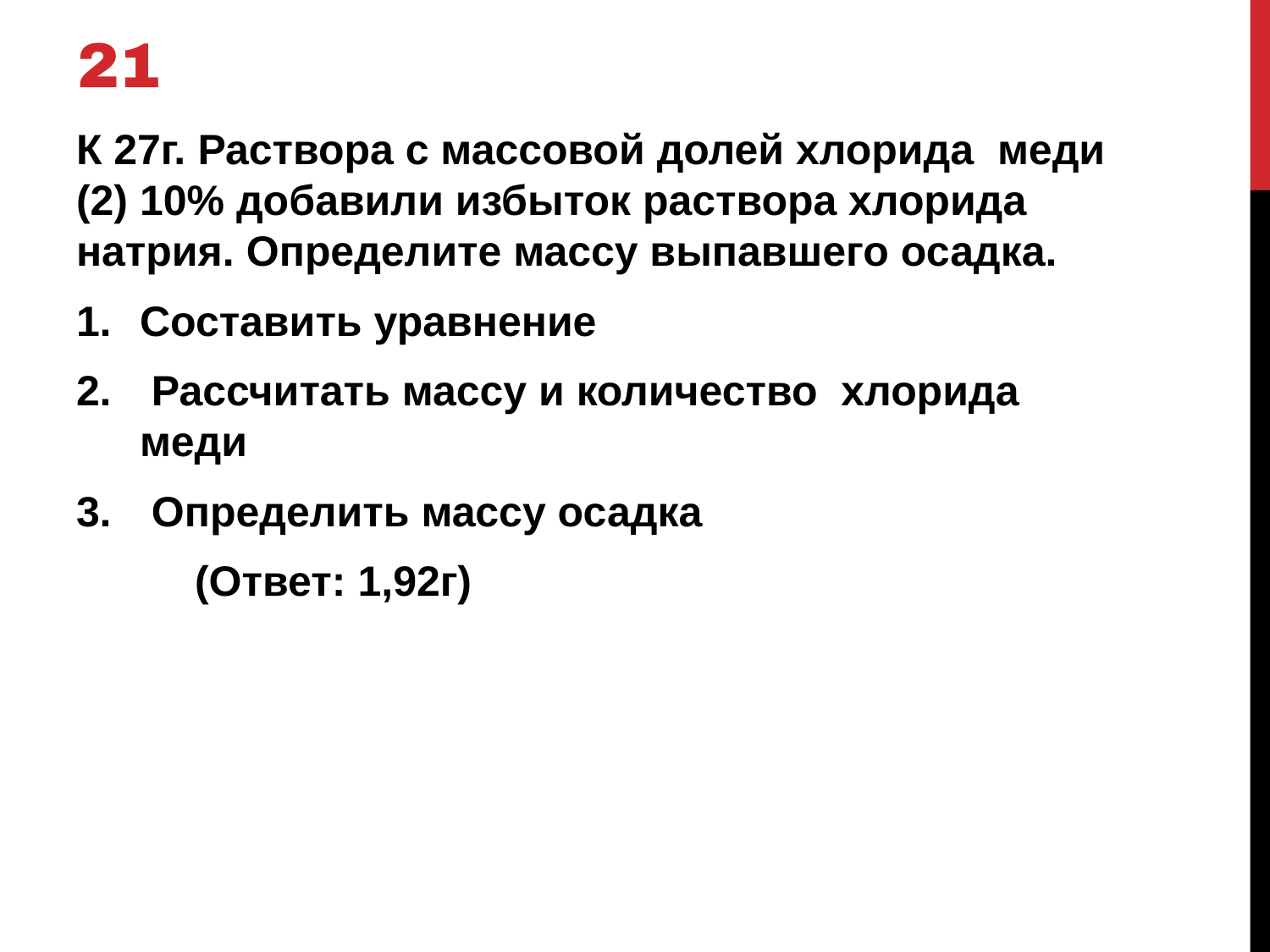

# 21
К 27г. Раствора с массовой долей хлорида  меди (2) 10% добавили избыток раствора хлорида натрия. Определите массу выпавшего осадка.
Составить уравнение
 Рассчитать массу и количество  хлорида меди
 Определить массу осадка
          (Ответ: 1,92г)